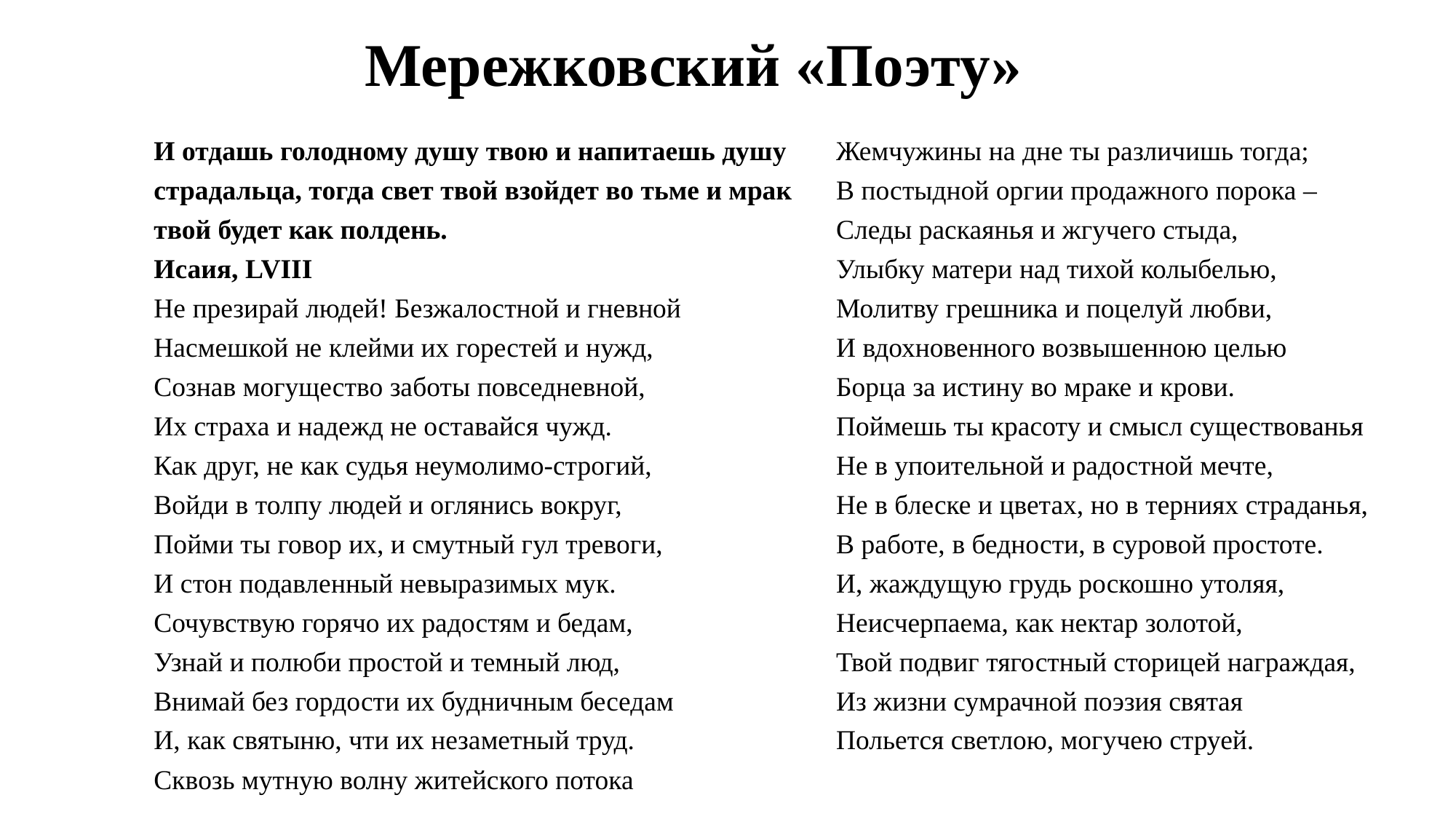

# Мережковский «Поэту»
И отдашь голодному душу твою и напитаешь душу страдальца, тогда свет твой взойдет во тьме и мрак твой будет как полдень.
Исаия, LVIII
Не презирай людей! Безжалостной и гневной
Насмешкой не клейми их горестей и нужд,
Сознав могущество заботы повседневной,
Их страха и надежд не оставайся чужд.
Как друг, не как судья неумолимо-строгий,
Войди в толпу людей и оглянись вокруг,
Пойми ты говор их, и смутный гул тревоги,
И стон подавленный невыразимых мук.
Сочувствую горячо их радостям и бедам,
Узнай и полюби простой и темный люд,
Внимай без гордости их будничным беседам
И, как святыню, чти их незаметный труд.
Сквозь мутную волну житейского потока
Жемчужины на дне ты различишь тогда;
В постыдной оргии продажного порока –
Следы раскаянья и жгучего стыда,
Улыбку матери над тихой колыбелью,
Молитву грешника и поцелуй любви,
И вдохновенного возвышенною целью
Борца за истину во мраке и крови.
Поймешь ты красоту и смысл существованья
Не в упоительной и радостной мечте,
Не в блеске и цветах, но в терниях страданья,
В работе, в бедности, в суровой простоте.
И, жаждущую грудь роскошно утоляя,
Неисчерпаема, как нектар золотой,
Твой подвиг тягостный сторицей награждая,
Из жизни сумрачной поэзия святая
Польется светлою, могучею струей.